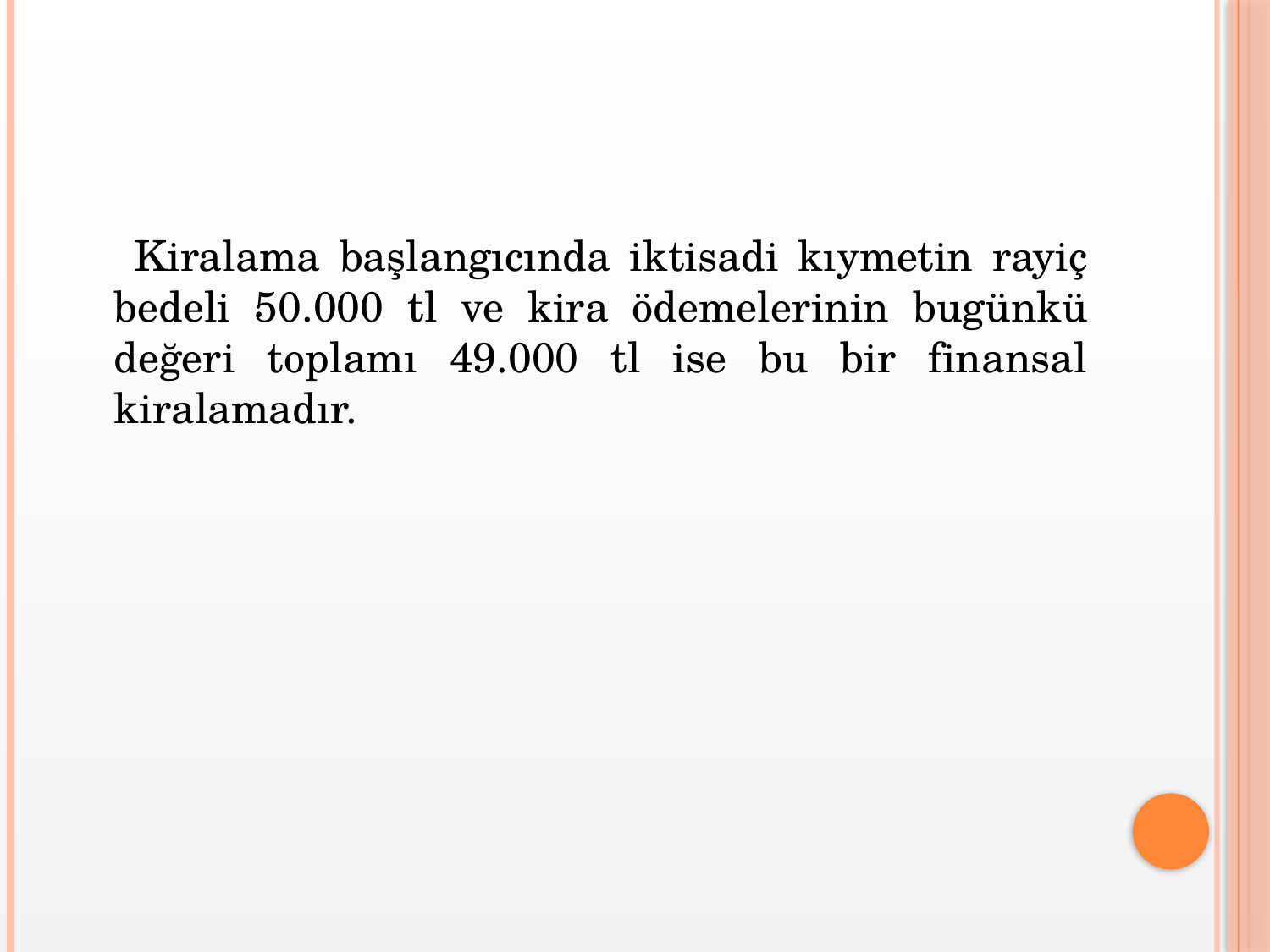

Kiralama başlangıcında iktisadi kıymetin rayiç bedeli 50.000 tl ve kira ödemelerinin bugünkü değeri toplamı 49.000 tl ise bu bir finansal kiralamadır.